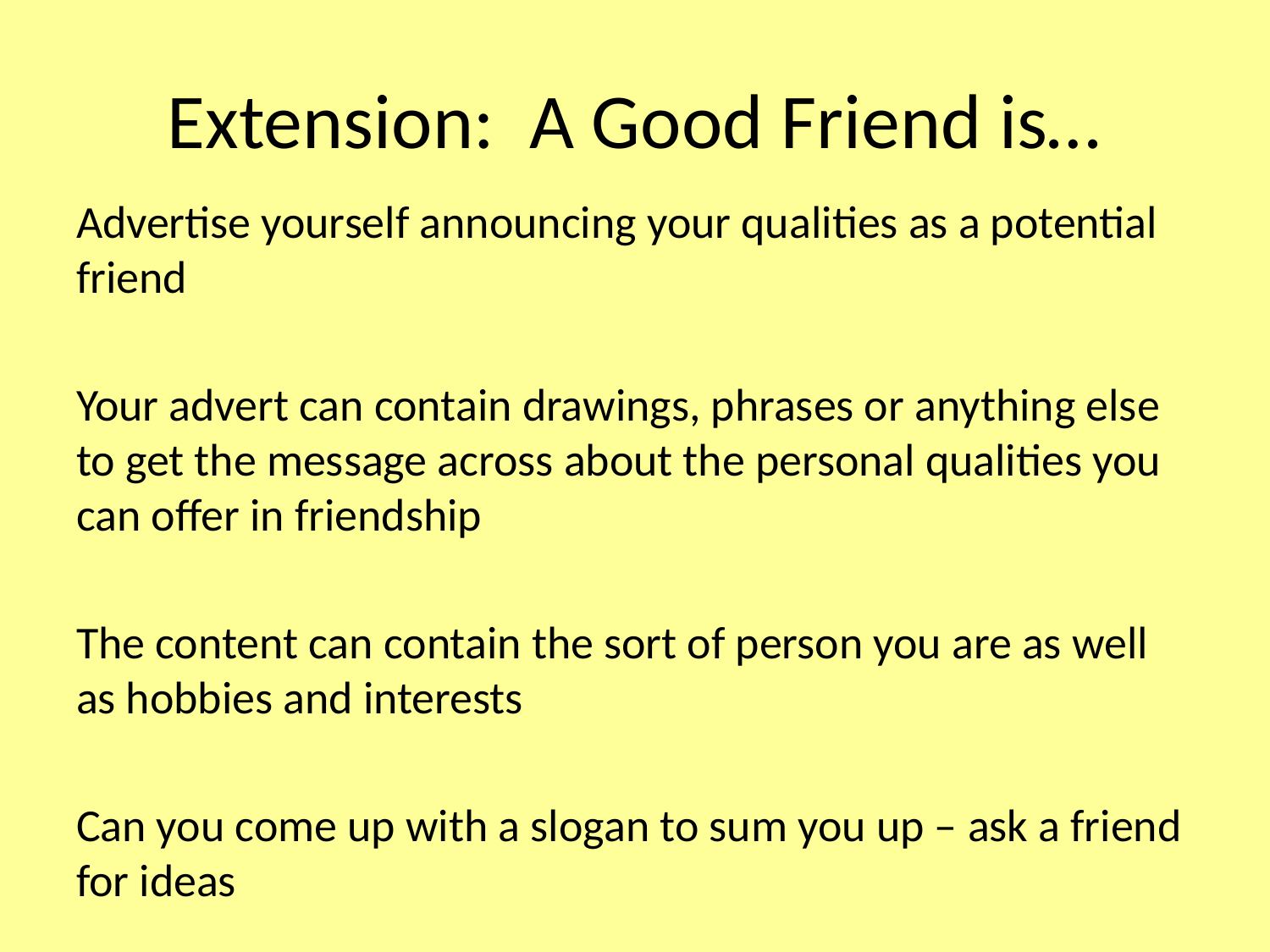

# Extension:  A Good Friend is…
Advertise yourself announcing your qualities as a potential friend

Your advert can contain drawings, phrases or anything else to get the message across about the personal qualities you can offer in friendship

The content can contain the sort of person you are as well as hobbies and interests

Can you come up with a slogan to sum you up – ask a friend for ideas